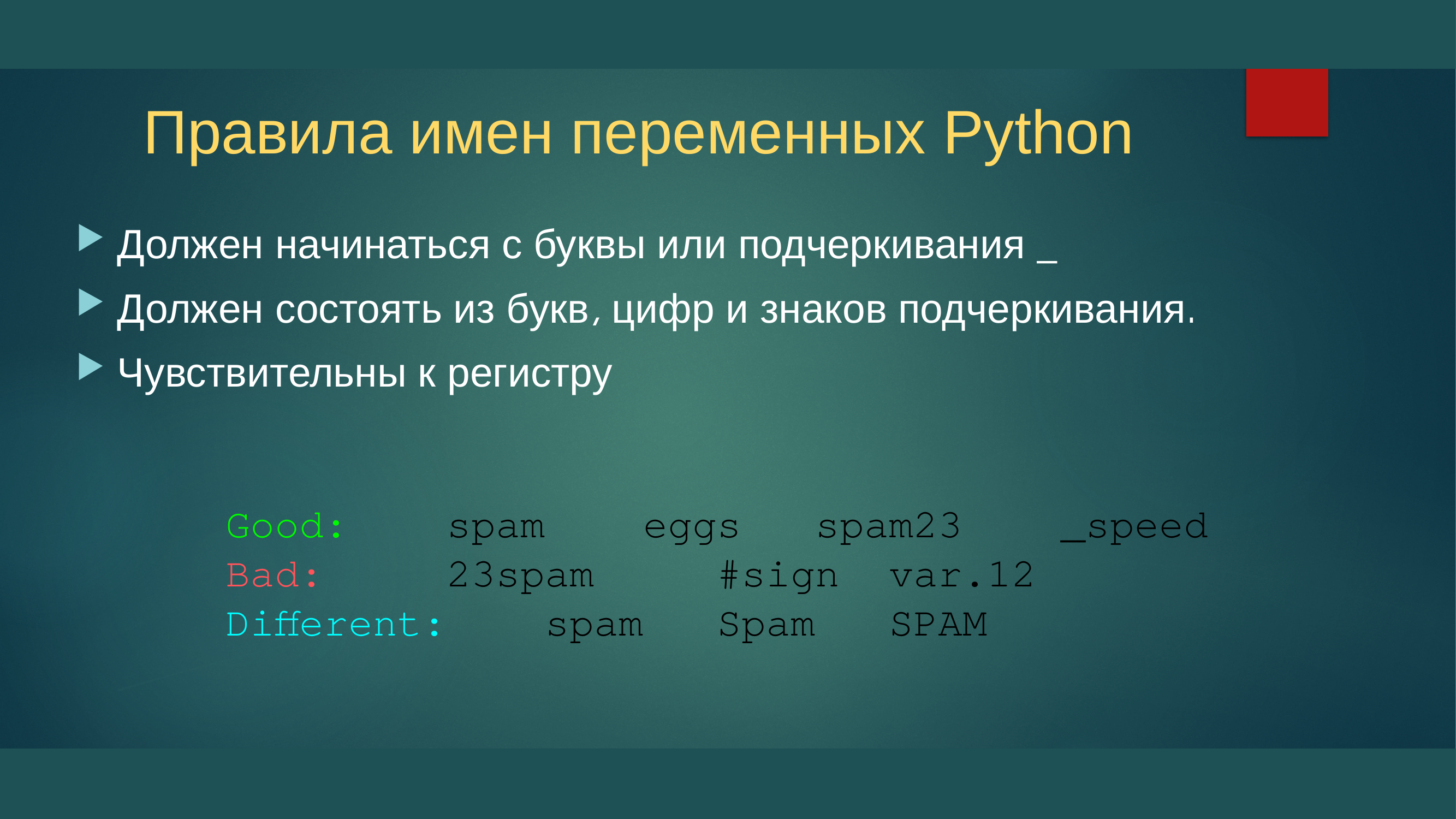

# Правила имен переменных Python
Должен начинаться с буквы или подчеркивания _
Должен состоять из букв, цифр и знаков подчеркивания.
Чувствительны к регистру
Good:    spam    eggs   spam23    _speed
Bad:     23spam     #sign  var.12
Different:    spam   Spam   SPAM